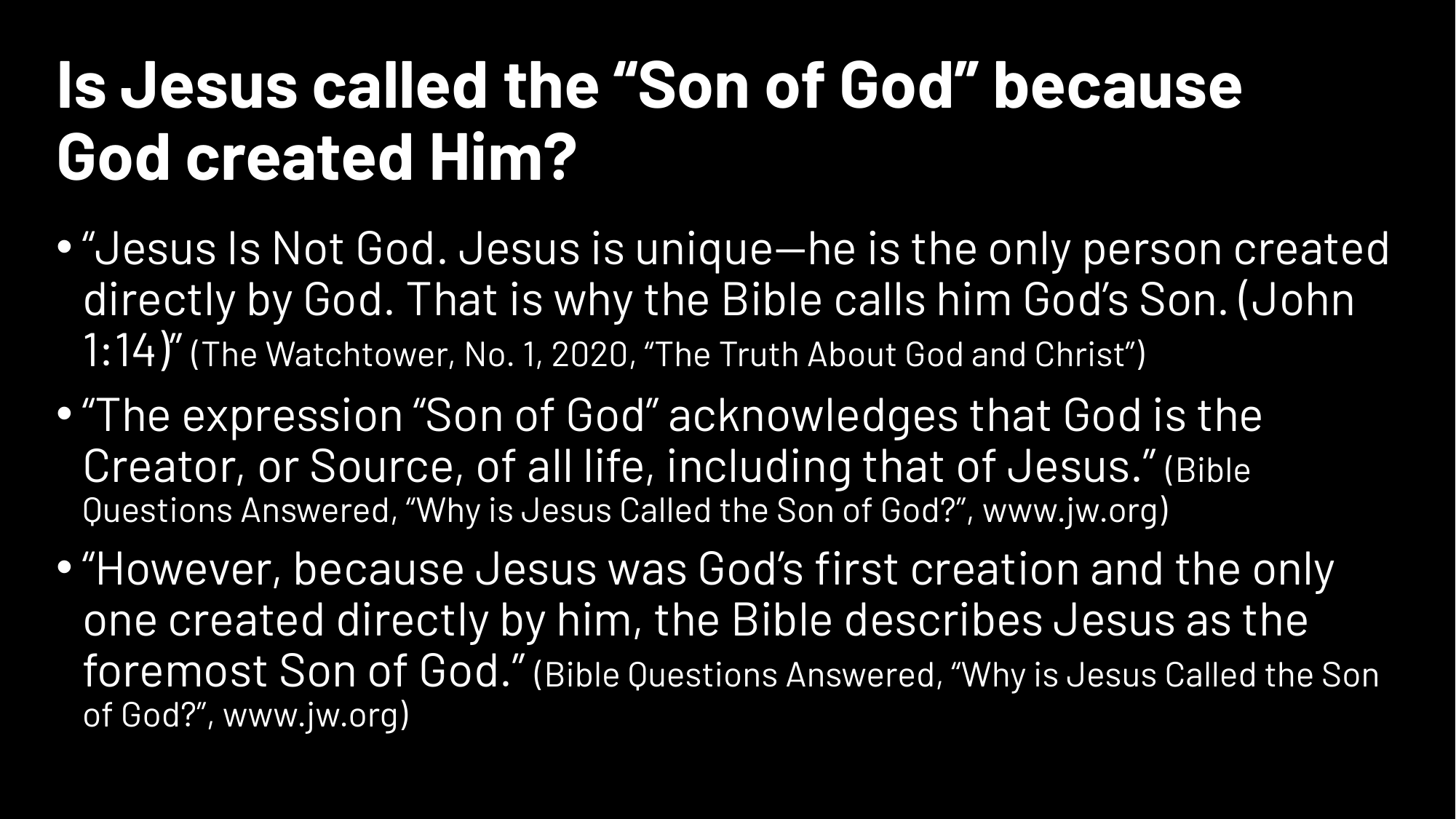

# Is Jesus called the “Son of God” because God created Him?
“Jesus Is Not God. Jesus is unique​—he is the only person created directly by God. That is why the Bible calls him God’s Son. (John 1:14)” (The Watchtower, No. 1, 2020, “The Truth About God and Christ”)
“The expression “Son of God” acknowledges that God is the Creator, or Source, of all life, including that of Jesus.” (Bible Questions Answered, “Why is Jesus Called the Son of God?”, www.jw.org)
“However, because Jesus was God’s first creation and the only one created directly by him, the Bible describes Jesus as the foremost Son of God.” (Bible Questions Answered, “Why is Jesus Called the Son of God?”, www.jw.org)